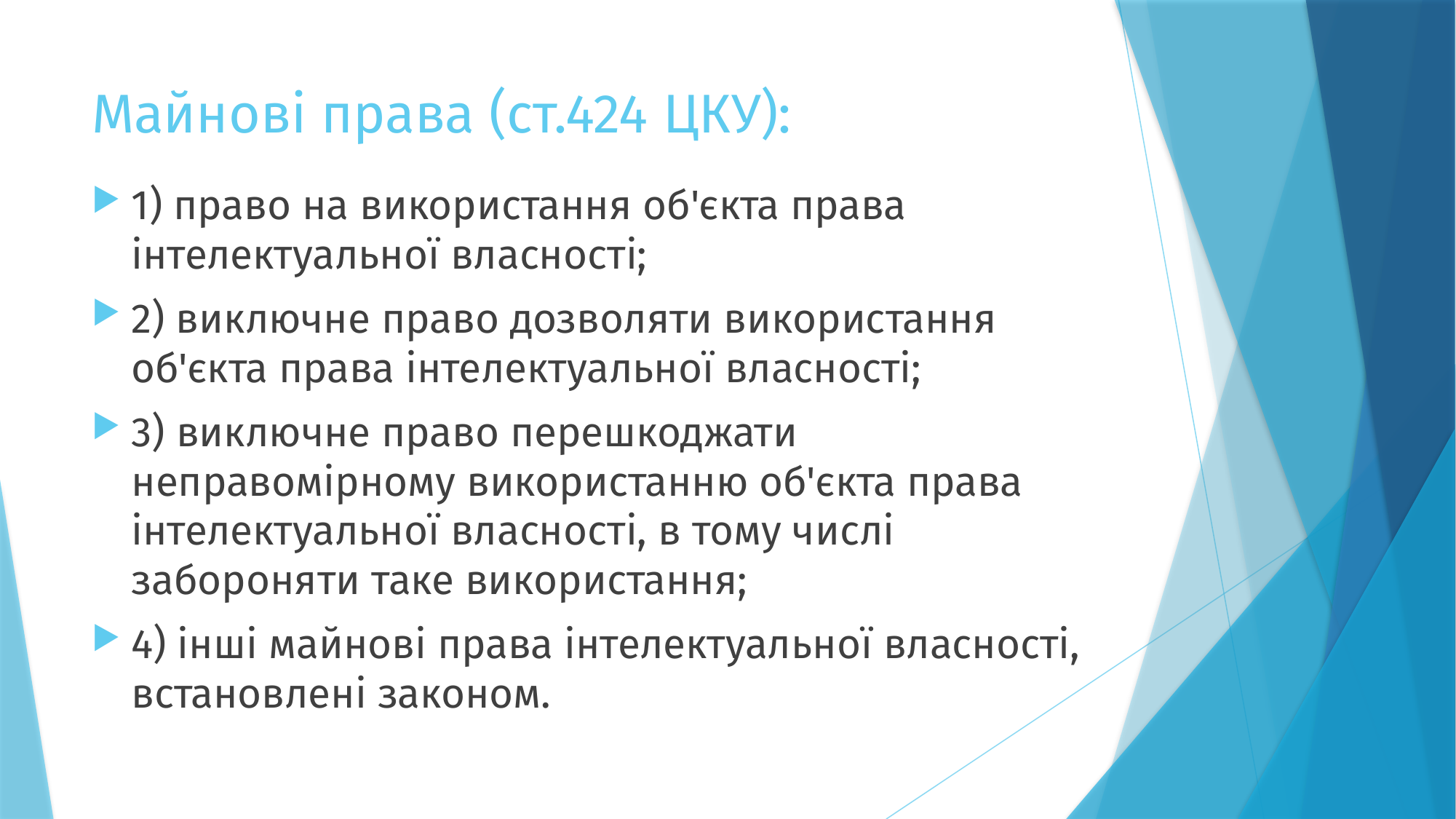

# Майнові права (ст.424 ЦКУ):
1) право на використання об'єкта права інтелектуальної власності;
2) виключне право дозволяти використання об'єкта права інтелектуальної власності;
3) виключне право перешкоджати неправомірному використанню об'єкта права інтелектуальної власності, в тому числі забороняти таке використання;
4) інші майнові права інтелектуальної власності, встановлені законом.